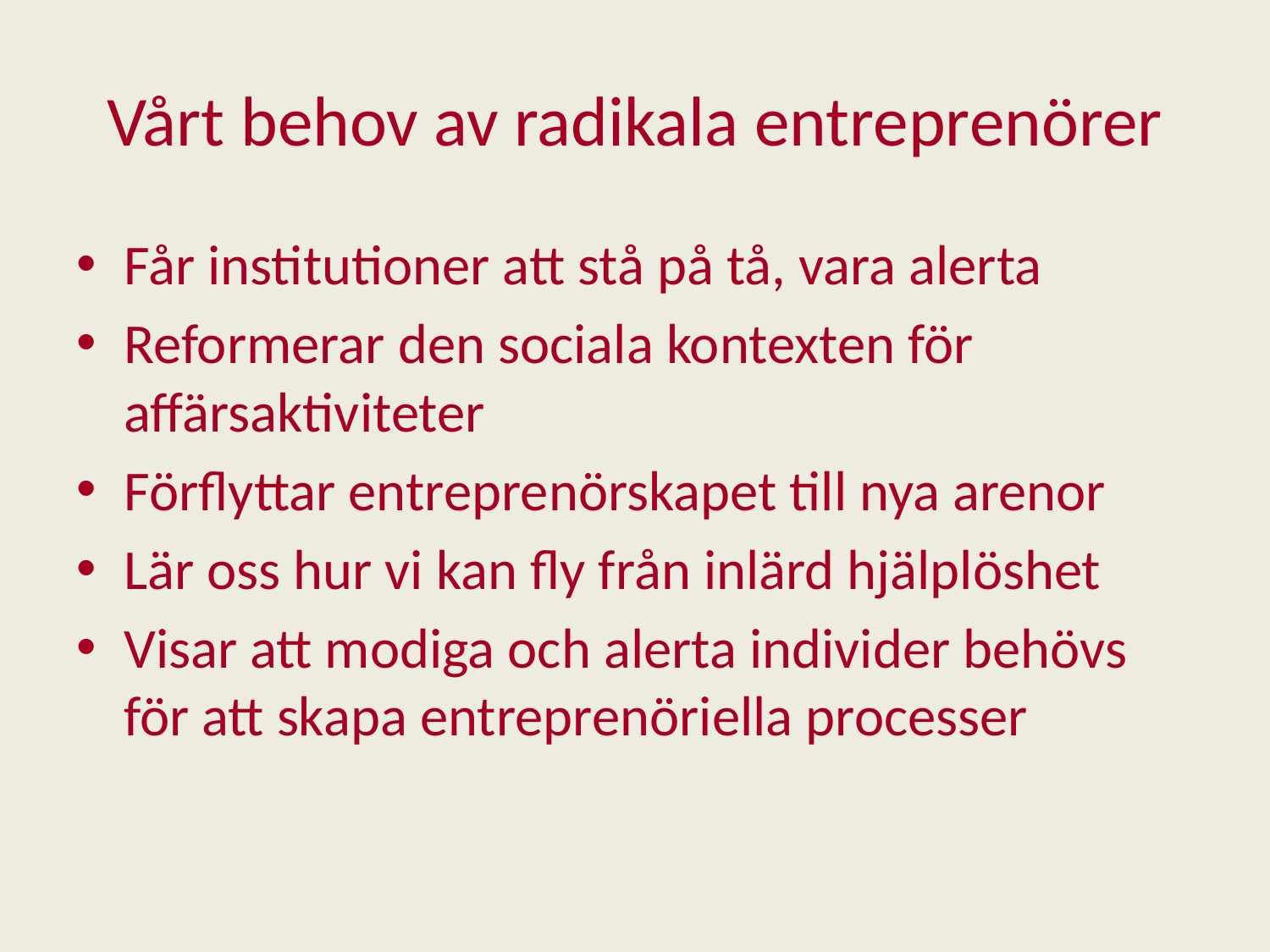

# Vårt behov av radikala entreprenörer
Får institutioner att stå på tå, vara alerta
Reformerar den sociala kontexten för affärsaktiviteter
Förflyttar entreprenörskapet till nya arenor
Lär oss hur vi kan fly från inlärd hjälplöshet
Visar att modiga och alerta individer behövs för att skapa entreprenöriella processer